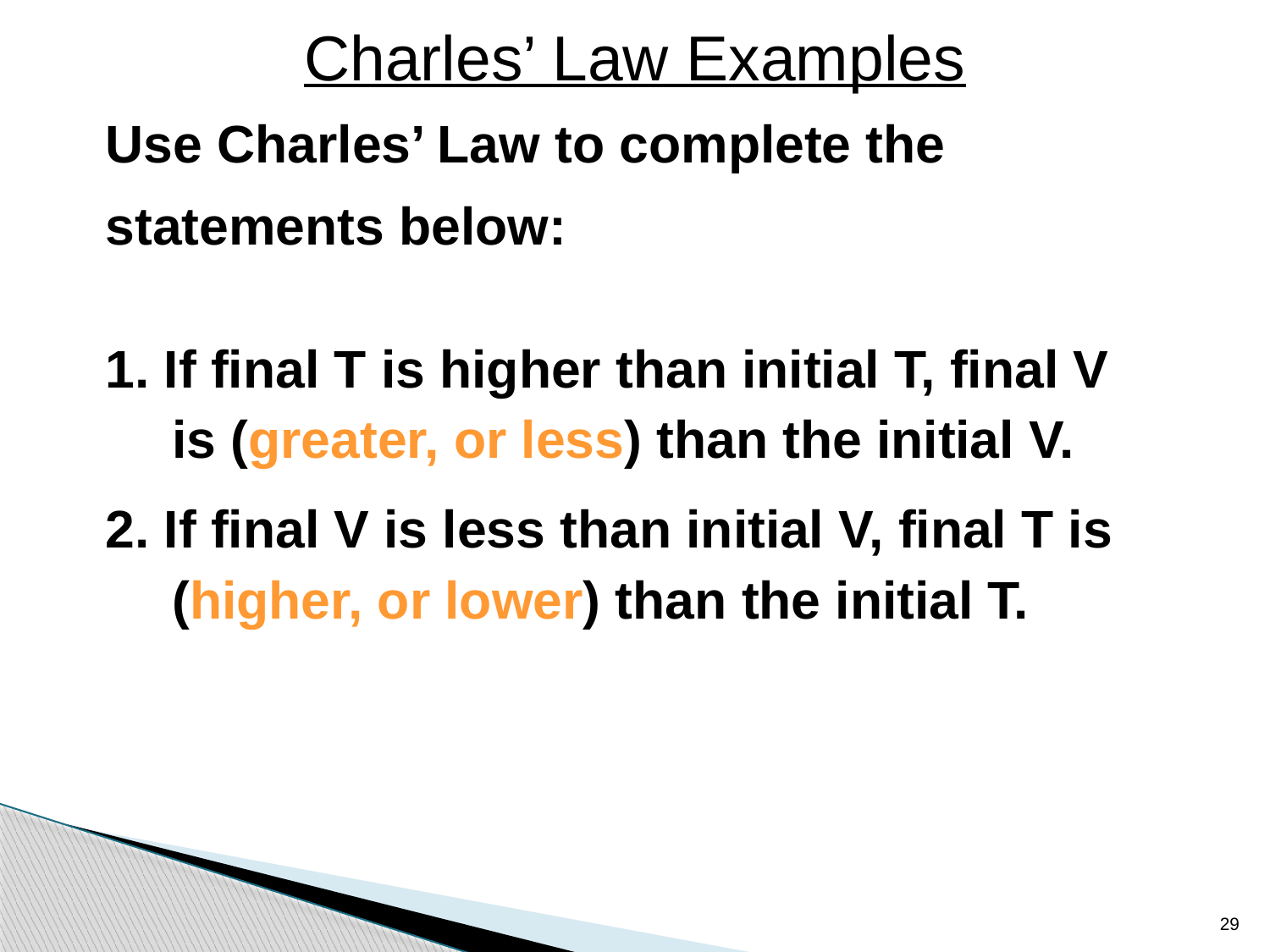

# Charles’ Law Examples
Use Charles’ Law to complete the statements below:
	1. If final T is higher than initial T, final V
       is (greater, or less) than the initial V.

	2. If final V is less than initial V, final T is
       (higher, or lower) than the initial T.

29